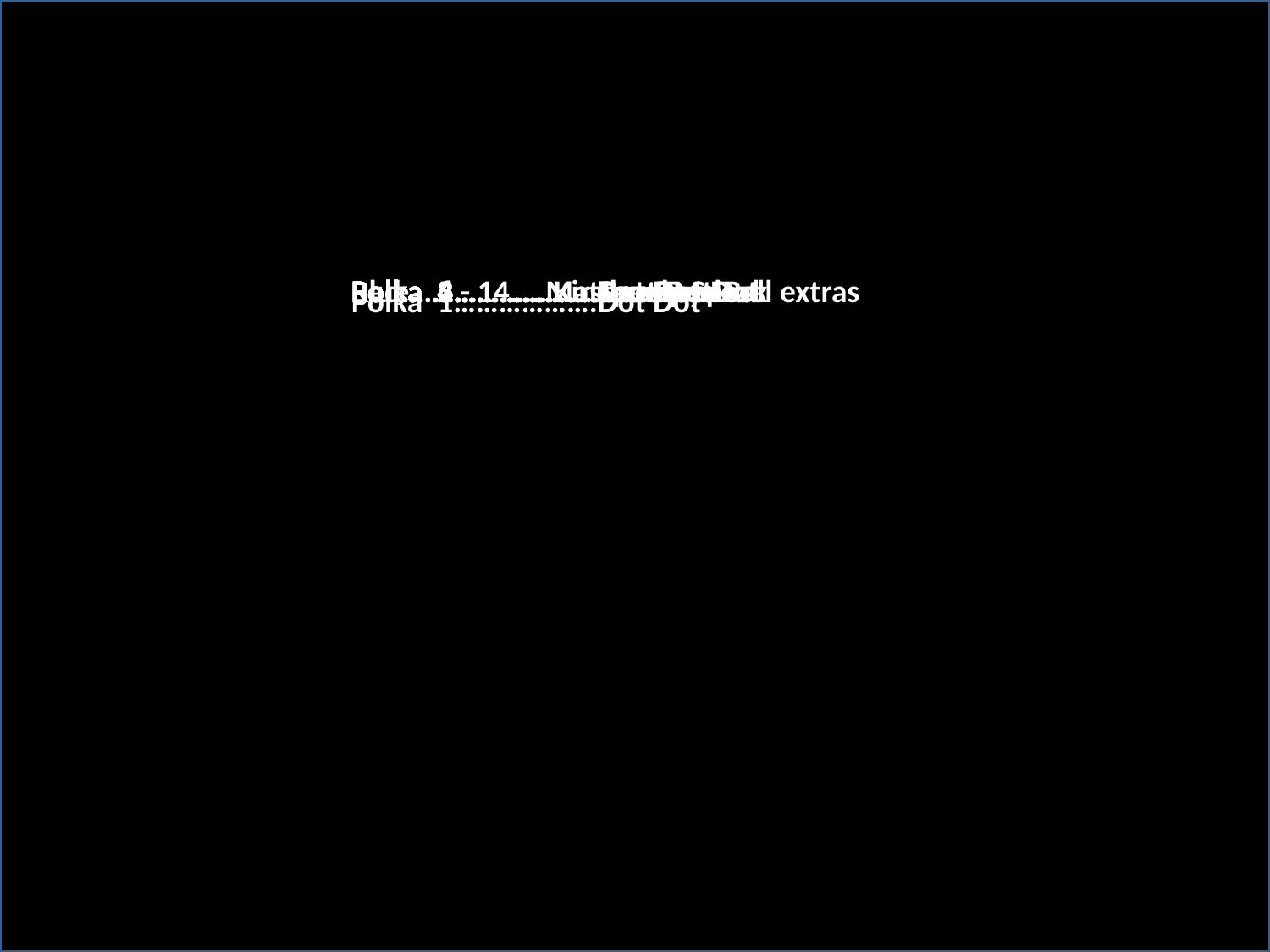

Blue……………….Kirsten Dot
Red……………….Matthew McDot
Polka  2……………….Spot Dot
Polka  3……………….Dot Speck
Polka  4……………….Doc Dot
Polka  4……………….Grumpy Dot
Polka  5……………….Doody Speck
Polka  6 - 14……………….Gum Ball extras
Polka  1……………….Dot Dot